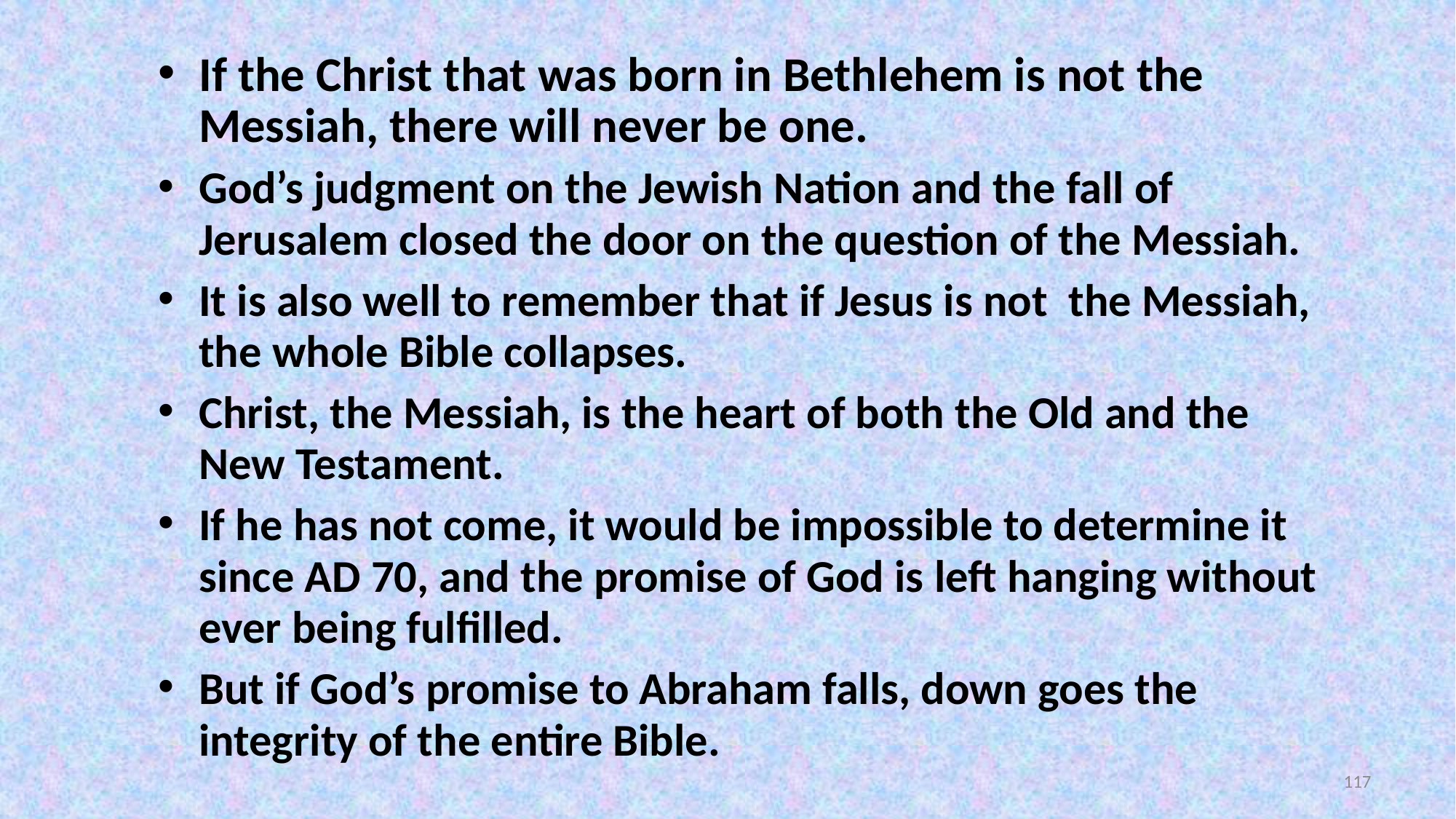

If the Christ that was born in Bethlehem is not the Messiah, there will never be one.
God’s judgment on the Jewish Nation and the fall of Jerusalem closed the door on the question of the Messiah.
It is also well to remember that if Jesus is not  the Messiah, the whole Bible collapses.
Christ, the Messiah, is the heart of both the Old and the New Testament.
If he has not come, it would be impossible to determine it since AD 70, and the promise of God is left hanging without ever being fulfilled.
But if God’s promise to Abraham falls, down goes the integrity of the entire Bible.
117